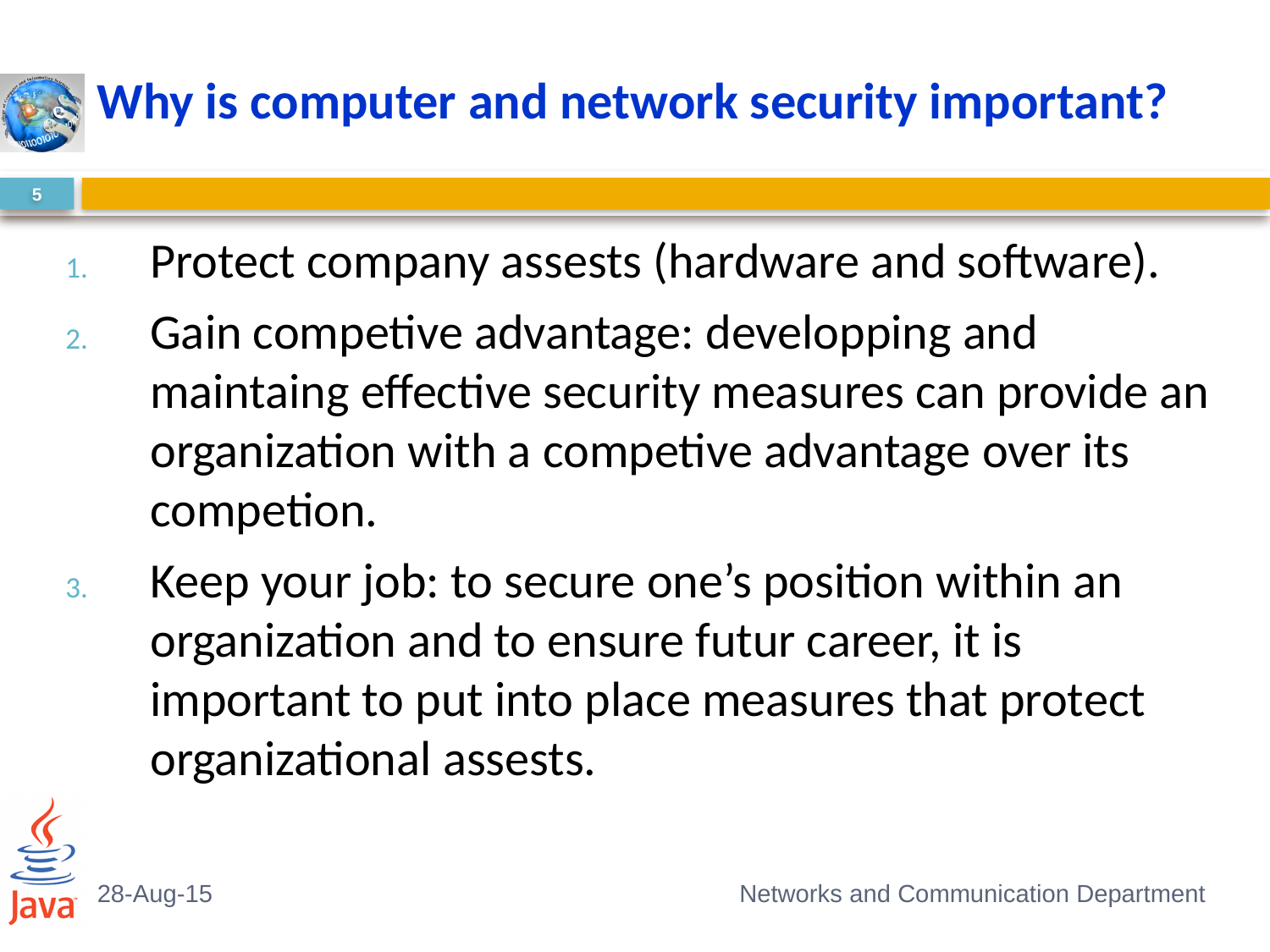

# Why is computer and network security important?
5
Protect company assests (hardware and software).
Gain competive advantage: developping and maintaing effective security measures can provide an organization with a competive advantage over its competion.
Keep your job: to secure one’s position within an organization and to ensure futur career, it is important to put into place measures that protect organizational assests.

28-Aug-15
Networks and Communication Department